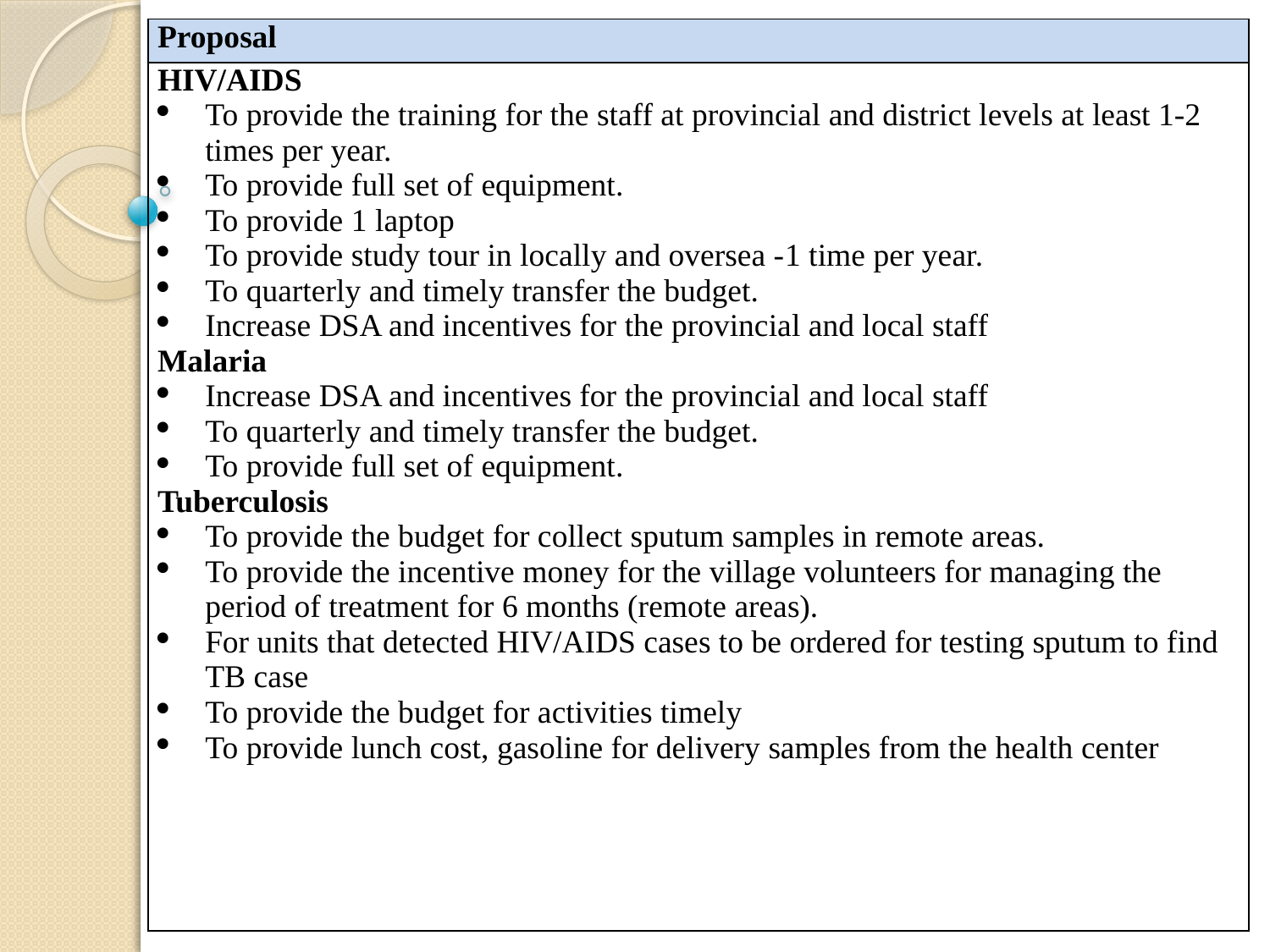

| Proposal |
| --- |
| HIV/AIDS ​To provide the training for the staff at provincial and district levels at least 1-2 times per year. To provide full set of equipment. To provide 1 laptop To provide study tour in locally and oversea -1 time per year. To quarterly and timely transfer the budget. Increase DSA and incentives for the provincial and local staff Malaria Increase DSA and incentives for the provincial and local staff To quarterly and timely transfer the budget. To provide full set of equipment. Tuberculosis To provide the budget for collect sputum samples in remote areas. To provide the incentive money for the village volunteers for managing the period of treatment for 6 months (remote areas). For units that detected HIV/AIDS cases to be ordered for testing sputum to find TB case To provide the budget for activities timely To provide lunch cost, gasoline for delivery samples from the health center |